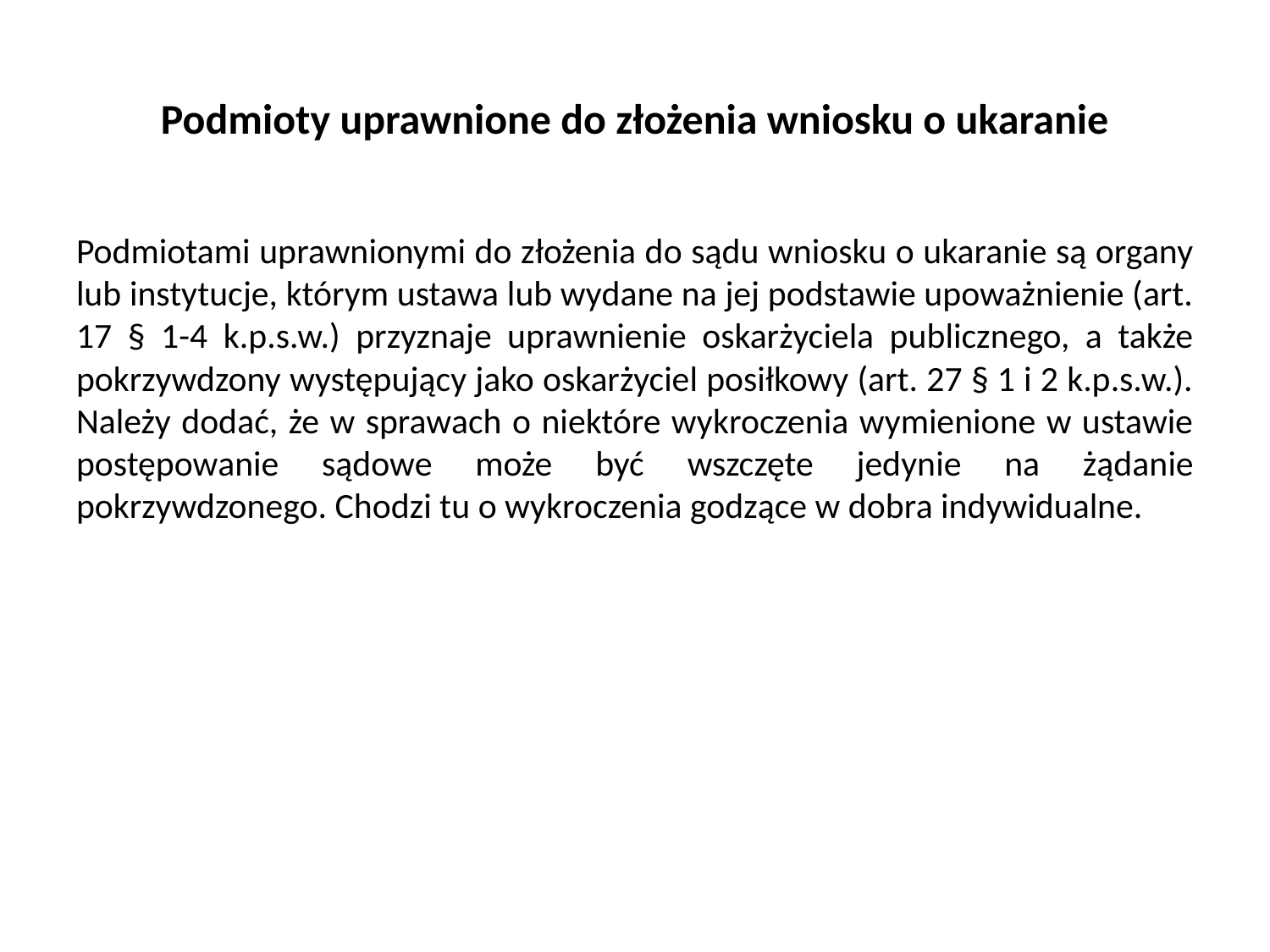

# Podmioty uprawnione do złożenia wniosku o ukaranie
Podmiotami uprawnionymi do złożenia do sądu wniosku o ukaranie są organy lub instytucje, którym ustawa lub wydane na jej podstawie upoważnienie (art. 17 § 1-4 k.p.s.w.) przyznaje uprawnienie oskarżyciela publicznego, a także pokrzywdzony występujący jako oskarżyciel posiłkowy (art. 27 § 1 i 2 k.p.s.w.). Należy dodać, że w sprawach o niektóre wykroczenia wymienione w ustawie postępowanie sądowe może być wszczęte jedynie na żądanie pokrzywdzonego. Chodzi tu o wykroczenia godzące w dobra indywidualne.